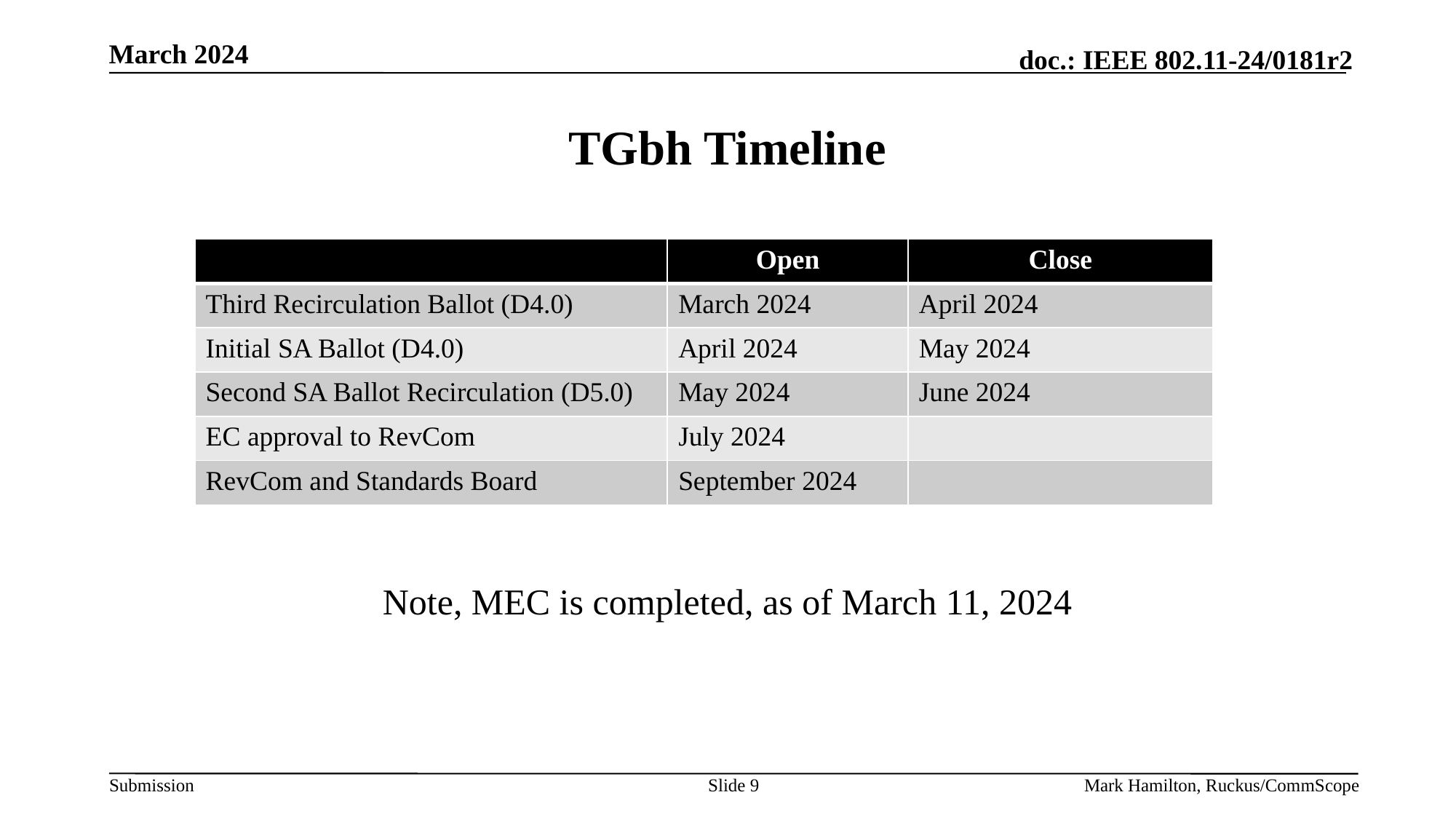

# TGbh Timeline
|  | Open | Close |
| --- | --- | --- |
| Third Recirculation Ballot (D4.0) | March 2024 | April 2024 |
| Initial SA Ballot (D4.0) | April 2024 | May 2024 |
| Second SA Ballot Recirculation (D5.0) | May 2024 | June 2024 |
| EC approval to RevCom | July 2024 |  |
| RevCom and Standards Board | September 2024 |  |
Note, MEC is completed, as of March 11, 2024
Slide 9
Mark Hamilton, Ruckus/CommScope